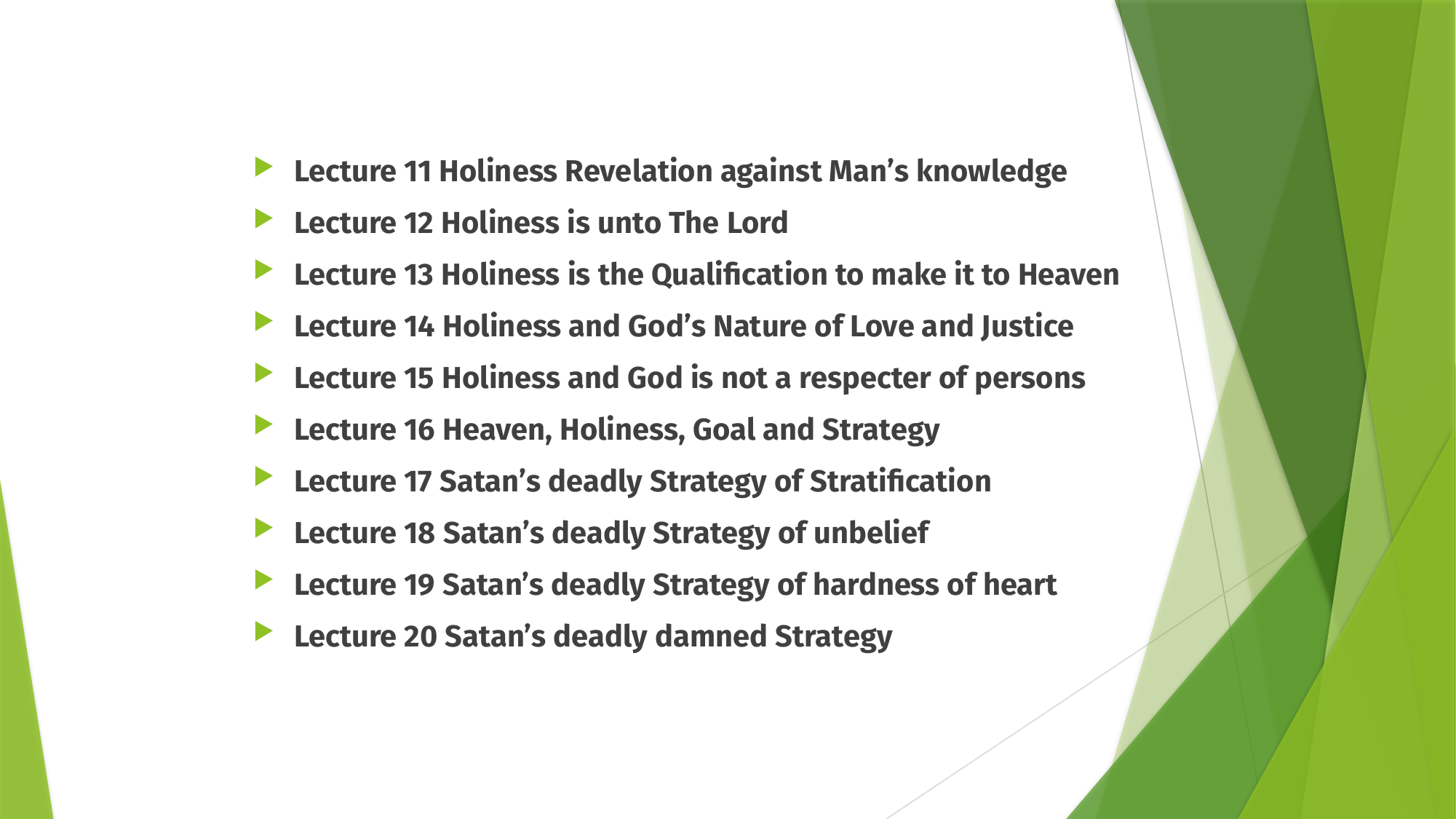

Lecture 11 Holiness Revelation against Man’s knowledge
Lecture 12 Holiness is unto The Lord
Lecture 13 Holiness is the Qualification to make it to Heaven
Lecture 14 Holiness and God’s Nature of Love and Justice
Lecture 15 Holiness and God is not a respecter of persons
Lecture 16 Heaven, Holiness, Goal and Strategy
Lecture 17 Satan’s deadly Strategy of Stratification
Lecture 18 Satan’s deadly Strategy of unbelief
Lecture 19 Satan’s deadly Strategy of hardness of heart
Lecture 20 Satan’s deadly damned Strategy